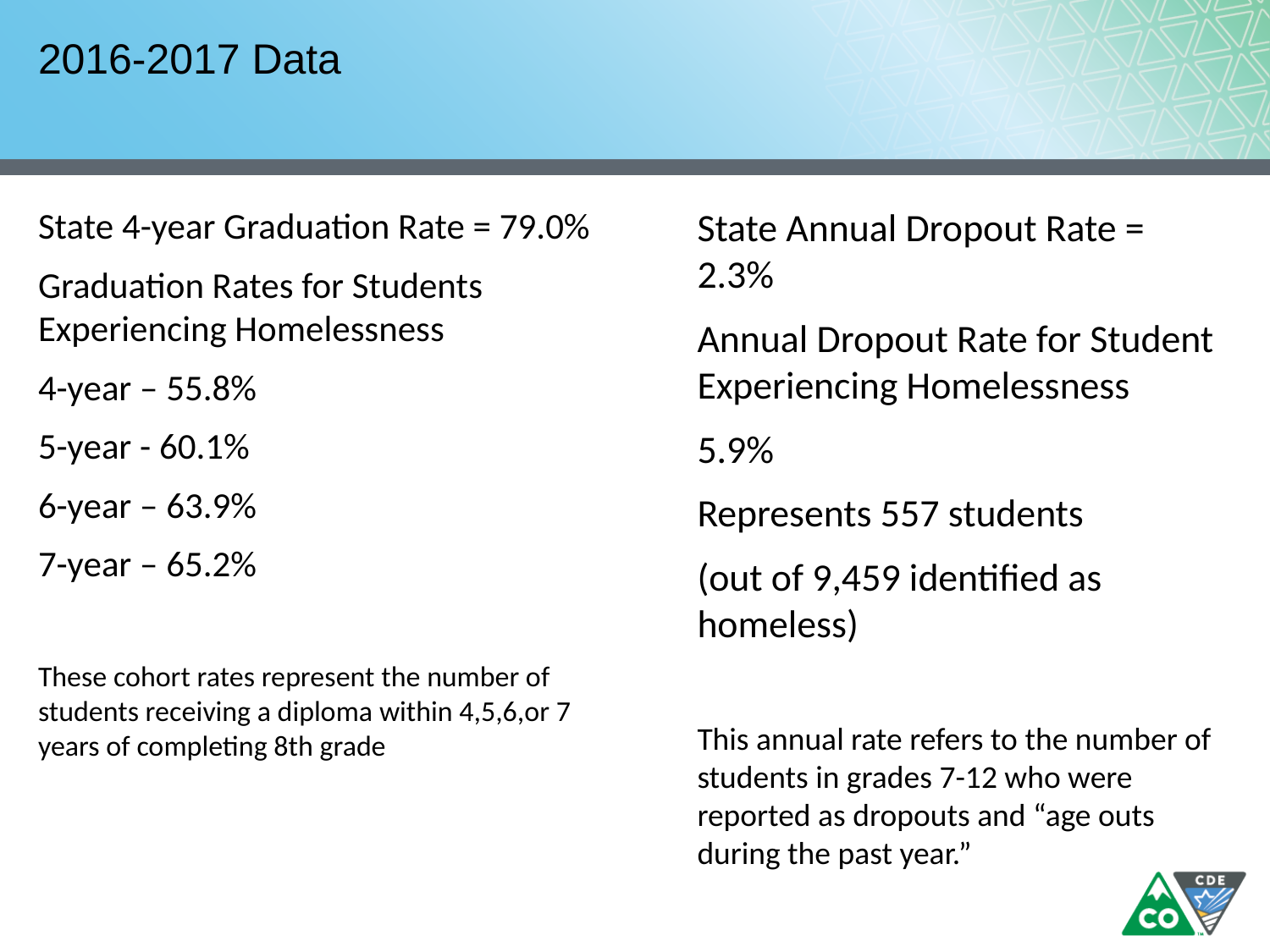

# 2016-2017 Data
State 4-year Graduation Rate = 79.0%
Graduation Rates for Students Experiencing Homelessness
4-year – 55.8%
5-year - 60.1%
6-year – 63.9%
7-year – 65.2%

These cohort rates represent the number of students receiving a diploma within 4,5,6,or 7 years of completing 8th grade
State Annual Dropout Rate = 2.3%
Annual Dropout Rate for Student Experiencing Homelessness
5.9%
Represents 557 students
(out of 9,459 identified as homeless)

This annual rate refers to the number of students in grades 7-12 who were reported as dropouts and “age outs during the past year.”